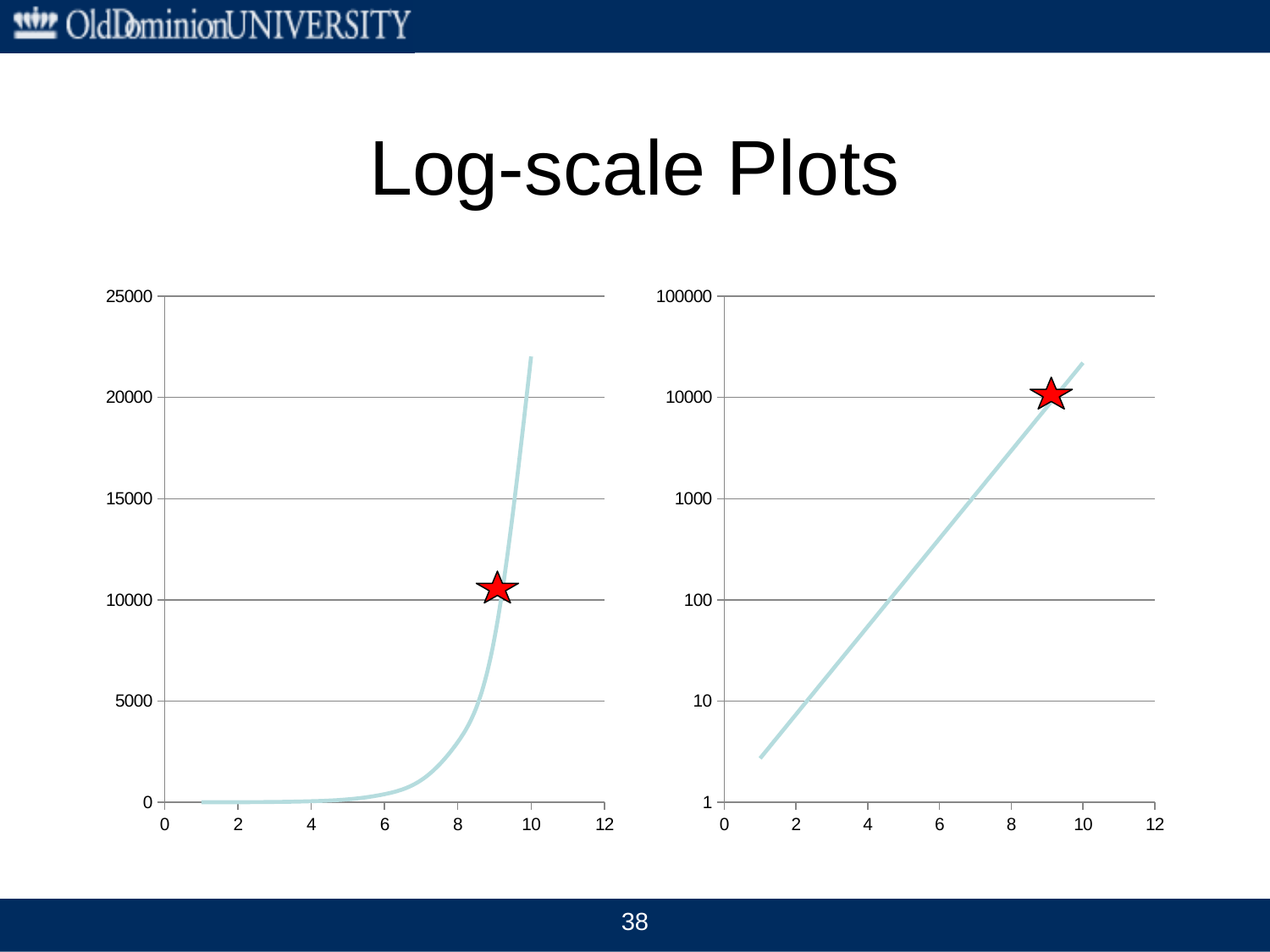

# Log-scale Plots

### Chart

| Category |  |
|---|---|

### Chart

| Category |  |
|---|---|

38